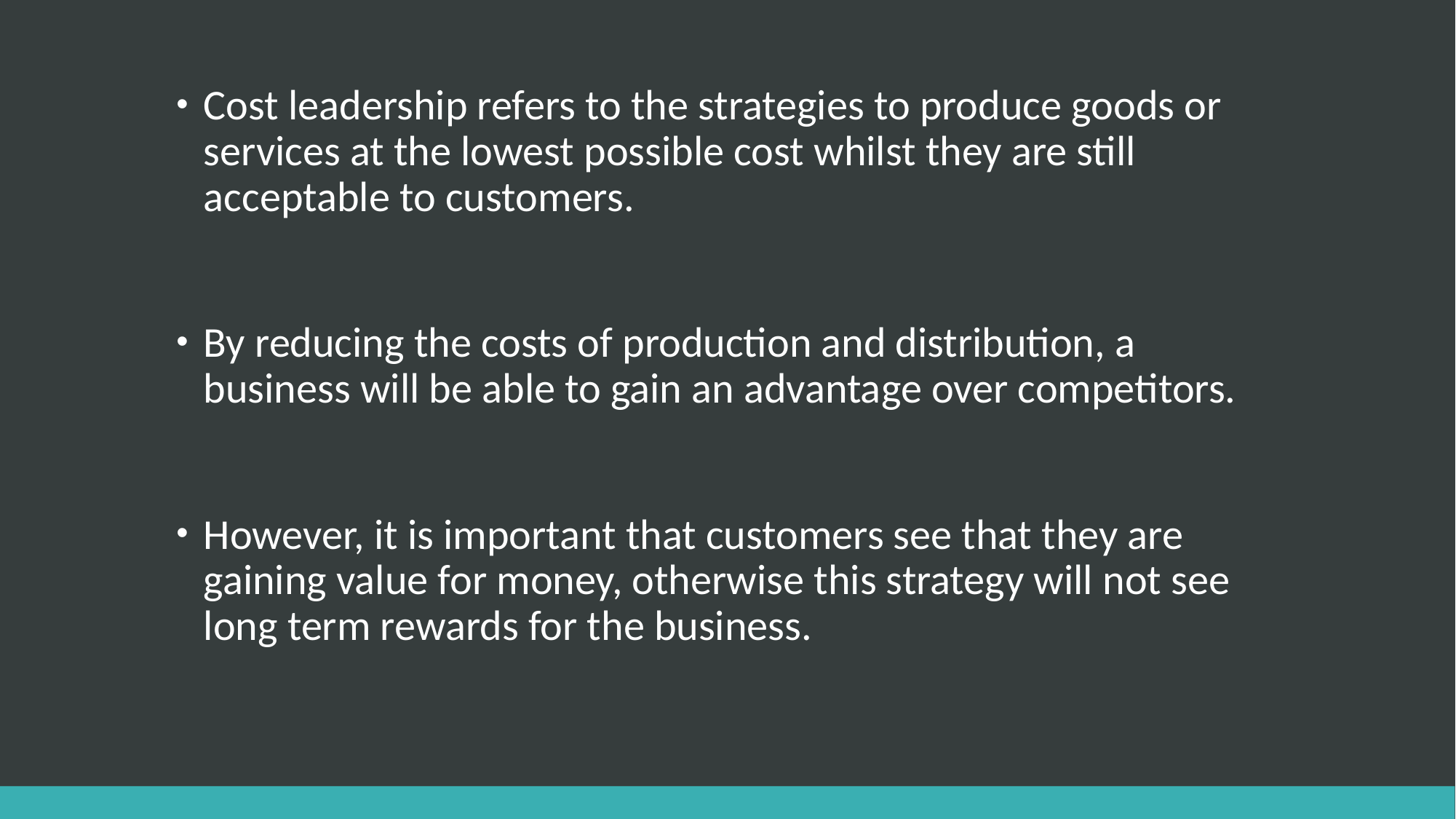

Cost leadership refers to the strategies to produce goods or services at the lowest possible cost whilst they are still acceptable to customers.

By reducing the costs of production and distribution, a business will be able to gain an advantage over competitors.

However, it is important that customers see that they are gaining value for money, otherwise this strategy will not see long term rewards for the business.